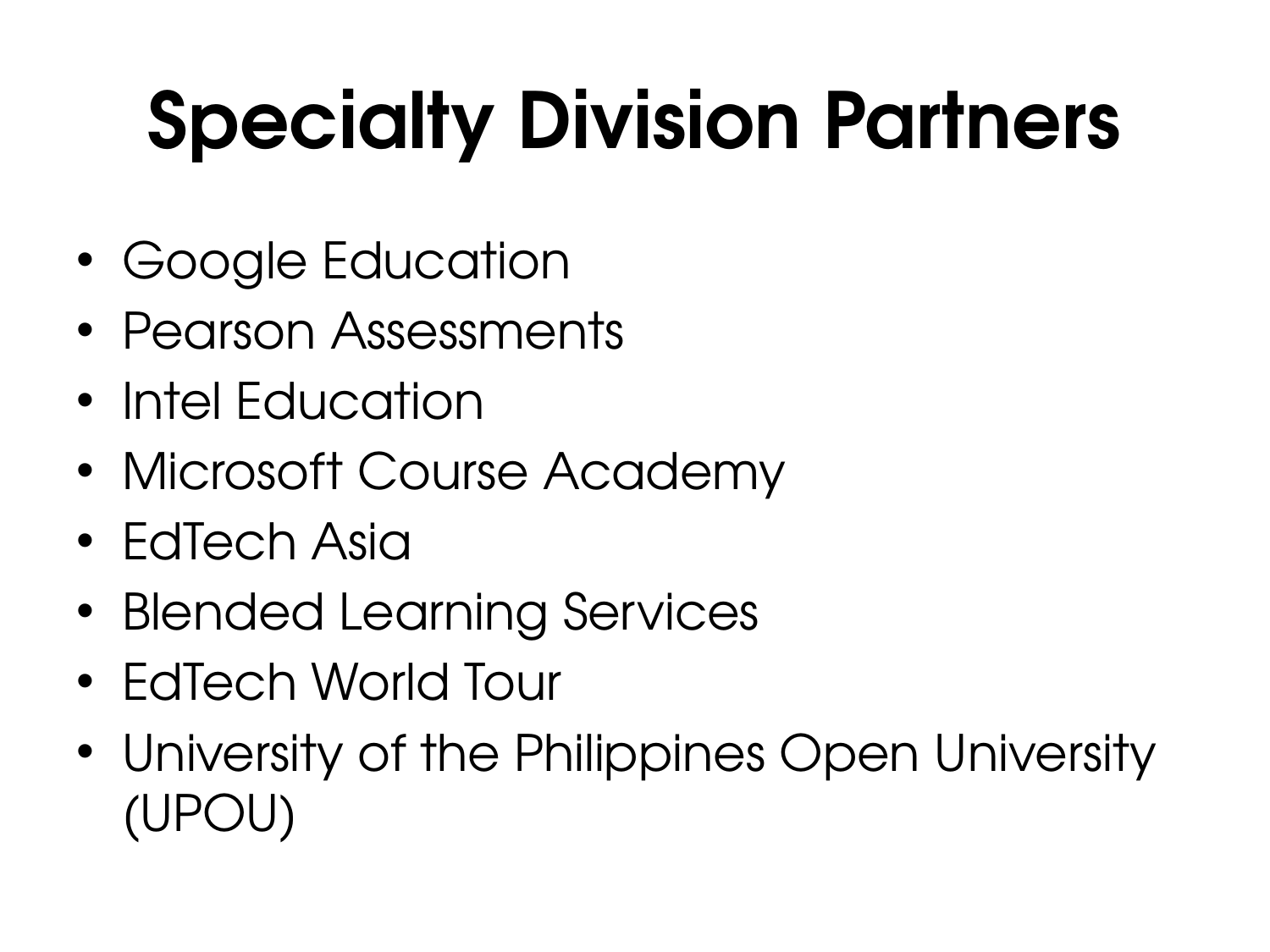

# Specialty Division Partners
Google Education
Pearson Assessments
Intel Education
Microsoft Course Academy
EdTech Asia
Blended Learning Services
EdTech World Tour
University of the Philippines Open University (UPOU)